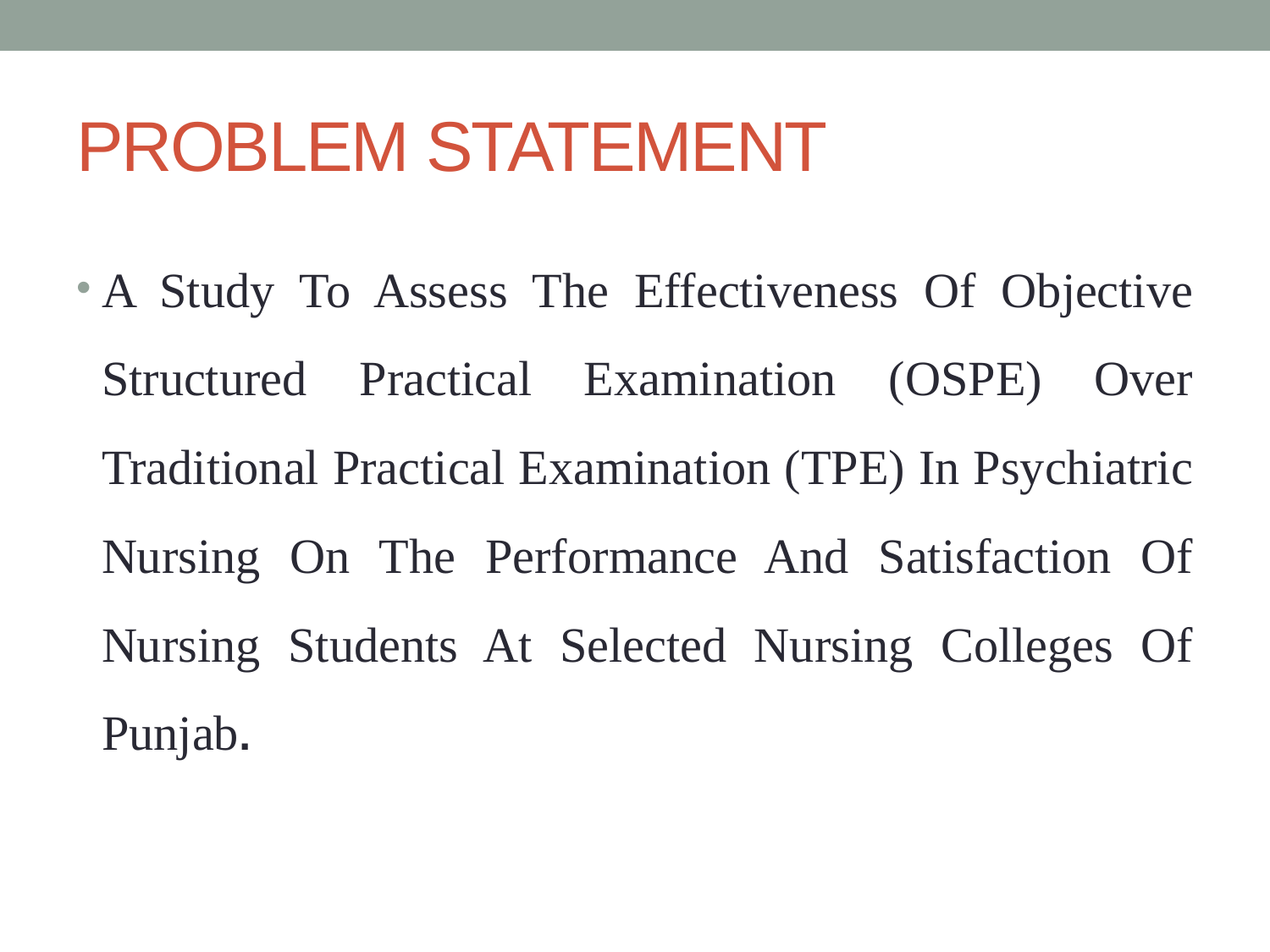

# PROBLEM STATEMENT
A Study To Assess The Effectiveness Of Objective Structured Practical Examination (OSPE) Over Traditional Practical Examination (TPE) In Psychiatric Nursing On The Performance And Satisfaction Of Nursing Students At Selected Nursing Colleges Of Punjab.